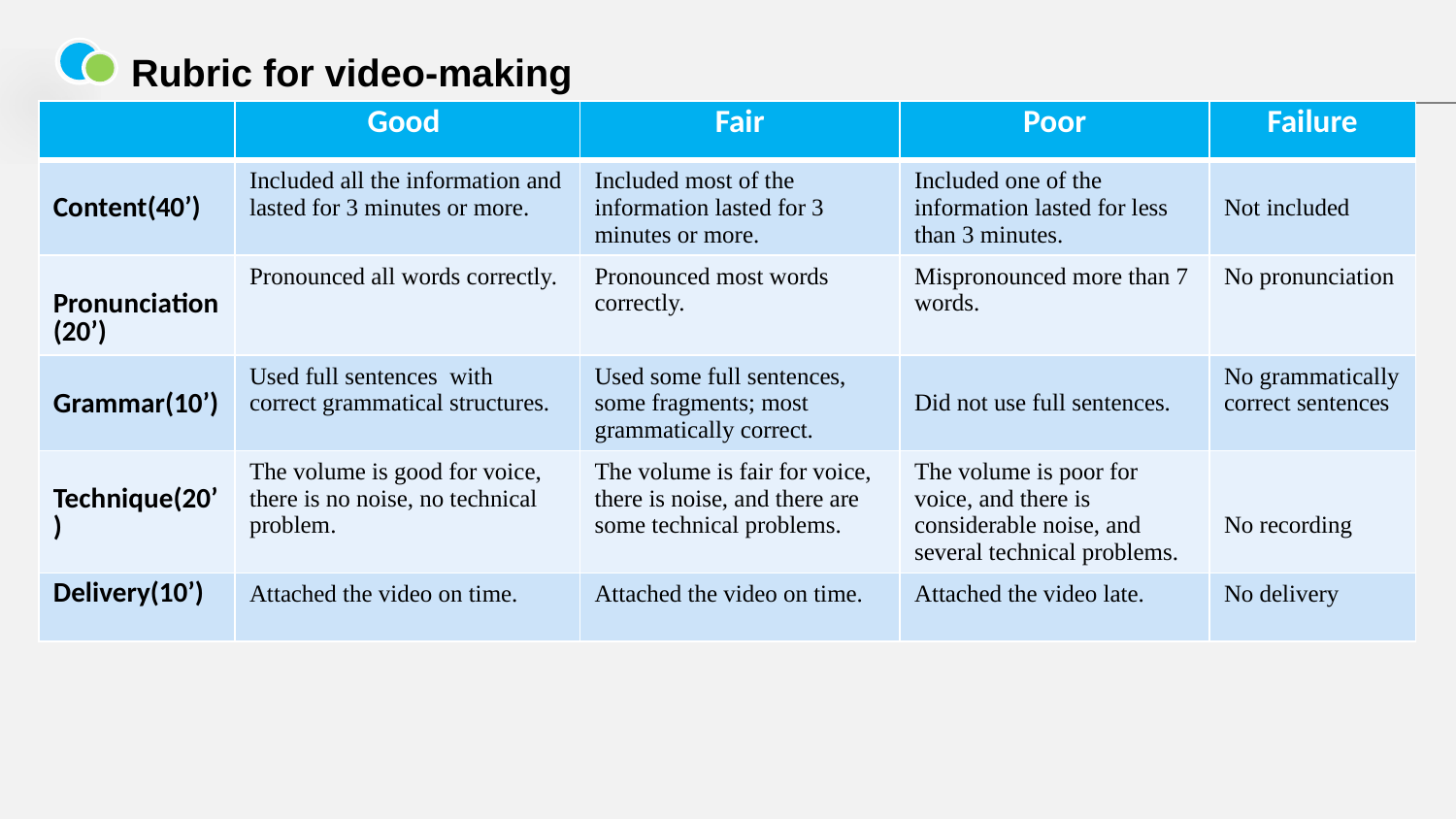

# Rubric for video-making
|  | Good | Fair | Poor | Failure |
| --- | --- | --- | --- | --- |
| Content(40’) | Included all the information and lasted for 3 minutes or more. | Included most of the information lasted for 3 minutes or more. | Included one of the information lasted for less than 3 minutes. | Not included |
| Pronunciation(20’) | Pronounced all words correctly. | Pronounced most words correctly. | Mispronounced more than 7 words. | No pronunciation |
| Grammar(10’) | Used full sentences with correct grammatical structures. | Used some full sentences, some fragments; most grammatically correct. | Did not use full sentences. | No grammatically correct sentences |
| Technique(20’) | The volume is good for voice, there is no noise, no technical problem. | The volume is fair for voice, there is noise, and there are some technical problems. | The volume is poor for voice, and there is considerable noise, and several technical problems. | No recording |
| Delivery(10’) | Attached the video on time. | Attached the video on time. | Attached the video late. | No delivery |